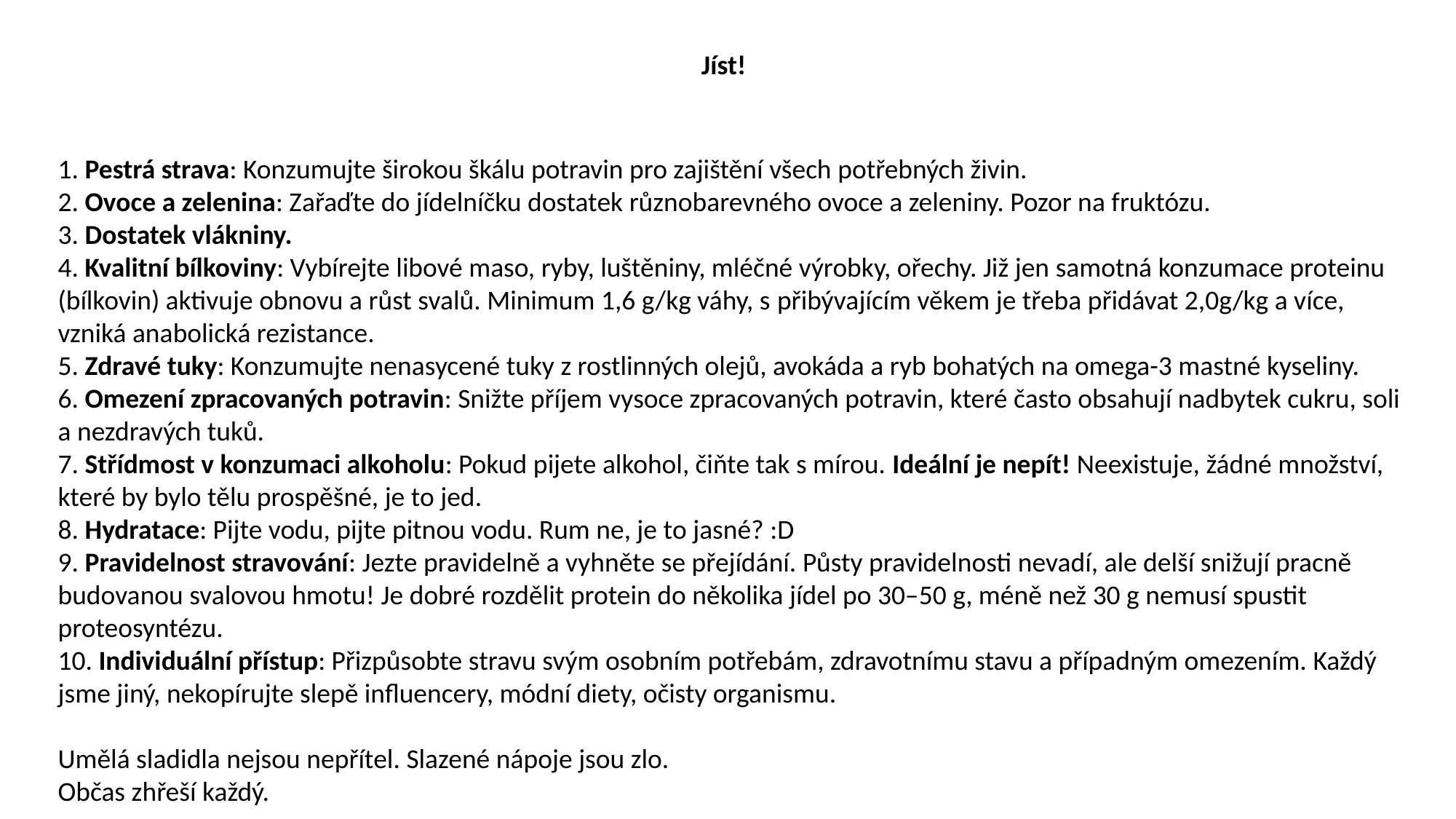

Jíst!
1. Pestrá strava: Konzumujte širokou škálu potravin pro zajištění všech potřebných živin.
2. Ovoce a zelenina: Zařaďte do jídelníčku dostatek různobarevného ovoce a zeleniny. Pozor na fruktózu.
3. Dostatek vlákniny.
4. Kvalitní bílkoviny: Vybírejte libové maso, ryby, luštěniny, mléčné výrobky, ořechy. Již jen samotná konzumace proteinu (bílkovin) aktivuje obnovu a růst svalů. Minimum 1,6 g/kg váhy, s přibývajícím věkem je třeba přidávat 2,0g/kg a více, vzniká anabolická rezistance.
5. Zdravé tuky: Konzumujte nenasycené tuky z rostlinných olejů, avokáda a ryb bohatých na omega-3 mastné kyseliny.
6. Omezení zpracovaných potravin: Snižte příjem vysoce zpracovaných potravin, které často obsahují nadbytek cukru, soli a nezdravých tuků.
7. Střídmost v konzumaci alkoholu: Pokud pijete alkohol, čiňte tak s mírou. Ideální je nepít! Neexistuje, žádné množství, které by bylo tělu prospěšné, je to jed.
8. Hydratace: Pijte vodu, pijte pitnou vodu. Rum ne, je to jasné? :D
9. Pravidelnost stravování: Jezte pravidelně a vyhněte se přejídání. Půsty pravidelnosti nevadí, ale delší snižují pracně budovanou svalovou hmotu! Je dobré rozdělit protein do několika jídel po 30–50 g, méně než 30 g nemusí spustit proteosyntézu.
10. Individuální přístup: Přizpůsobte stravu svým osobním potřebám, zdravotnímu stavu a případným omezením. Každý jsme jiný, nekopírujte slepě influencery, módní diety, očisty organismu.

Umělá sladidla nejsou nepřítel. Slazené nápoje jsou zlo.
Občas zhřeší každý.